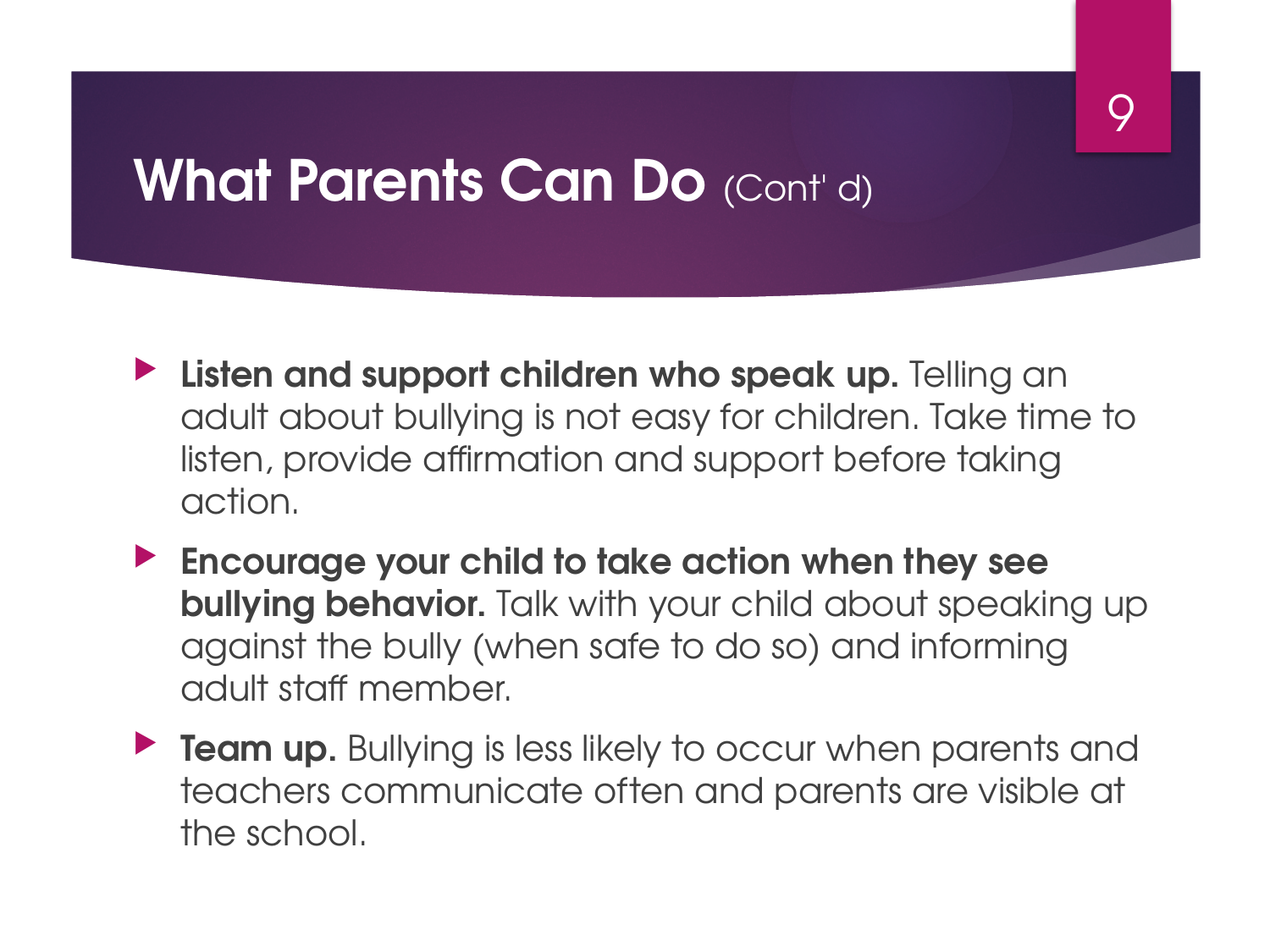

9
# What Parents Can Do (Cont' d)
Listen and support children who speak up. Telling an adult about bullying is not easy for children. Take time to listen, provide affirmation and support before taking action.
Encourage your child to take action when they see bullying behavior. Talk with your child about speaking up against the bully (when safe to do so) and informing adult staff member.
Team up. Bullying is less likely to occur when parents and teachers communicate often and parents are visible at the school.